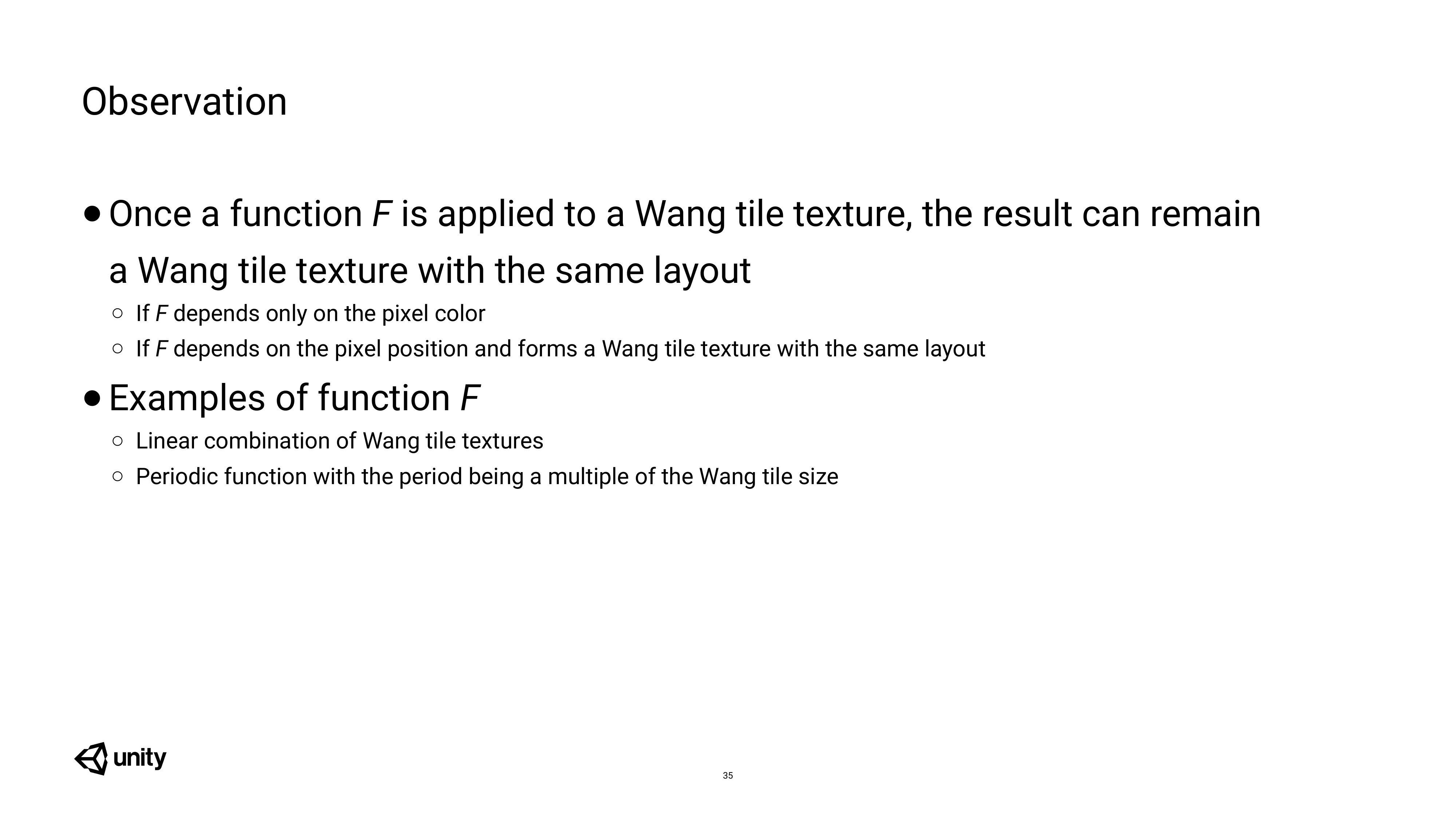

Observation
Once a function F is applied to a Wang tile texture, the result can remain a Wang tile texture with the same layout
If F depends only on the pixel color
If F depends on the pixel position and forms a Wang tile texture with the same layout
Examples of function F
Linear combination of Wang tile textures
Periodic function with the period being a multiple of the Wang tile size
35